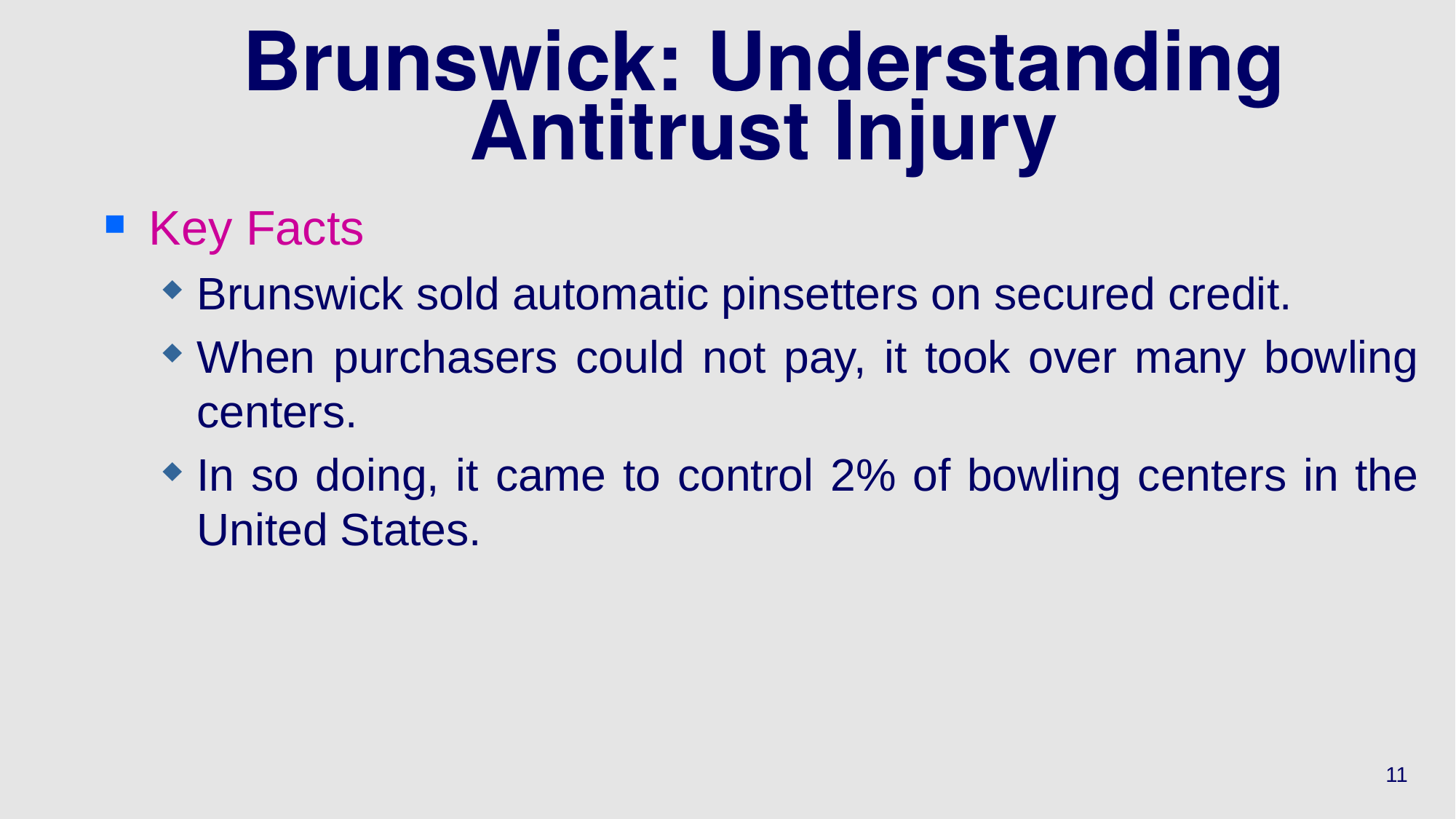

# Brunswick: Understanding Antitrust Injury
Key Facts
Brunswick sold automatic pinsetters on secured credit.
When purchasers could not pay, it took over many bowling centers.
In so doing, it came to control 2% of bowling centers in the United States.
11